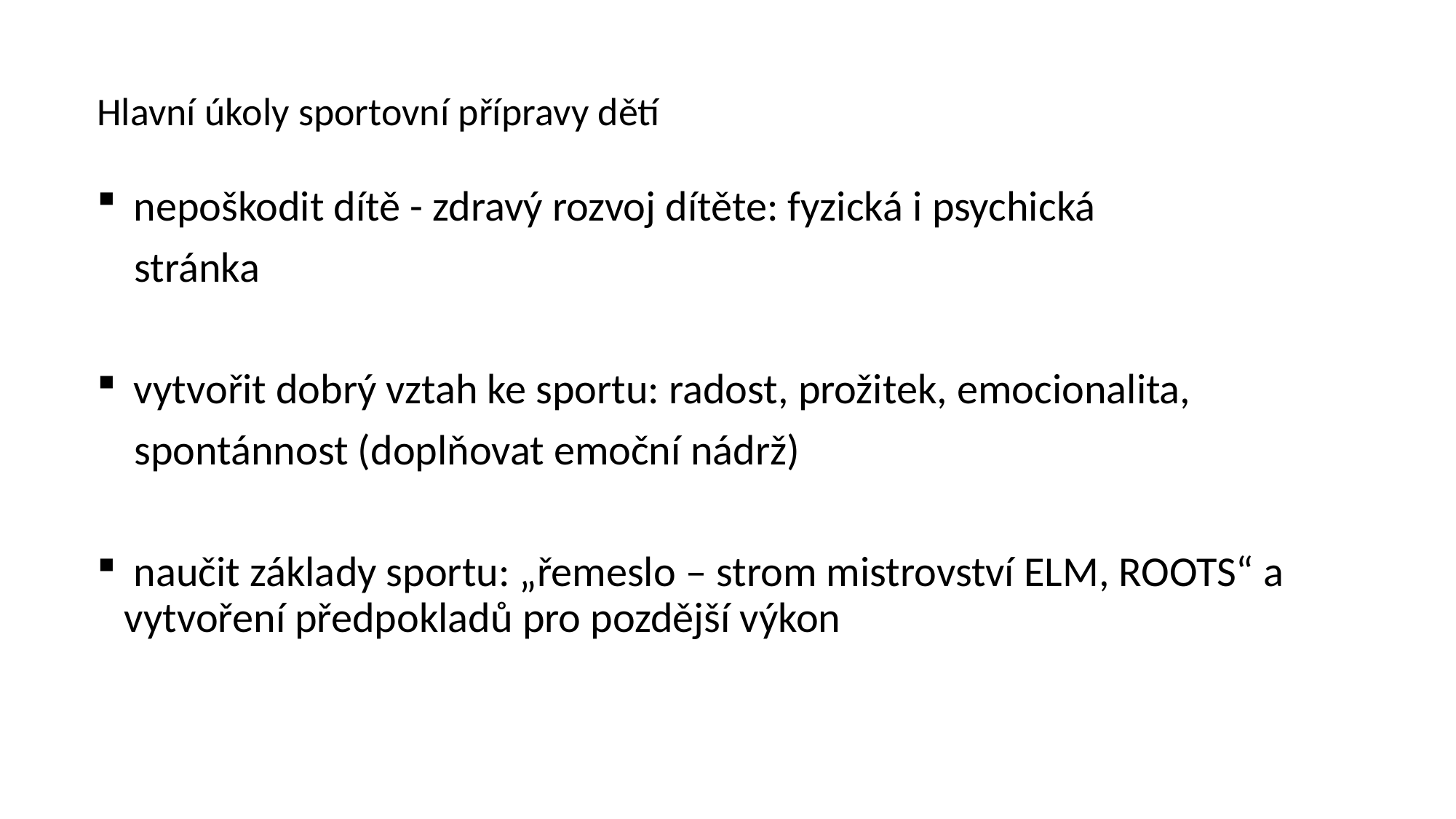

# Hlavní úkoly sportovní přípravy dětí
 nepoškodit dítě - zdravý rozvoj dítěte: fyzická i psychická
   stránka

 vytvořit dobrý vztah ke sportu: radost, prožitek, emocionalita,
   spontánnost (doplňovat emoční nádrž)

 naučit základy sportu: „řemeslo – strom mistrovství ELM, ROOTS“ a vytvoření předpokladů pro pozdější výkon